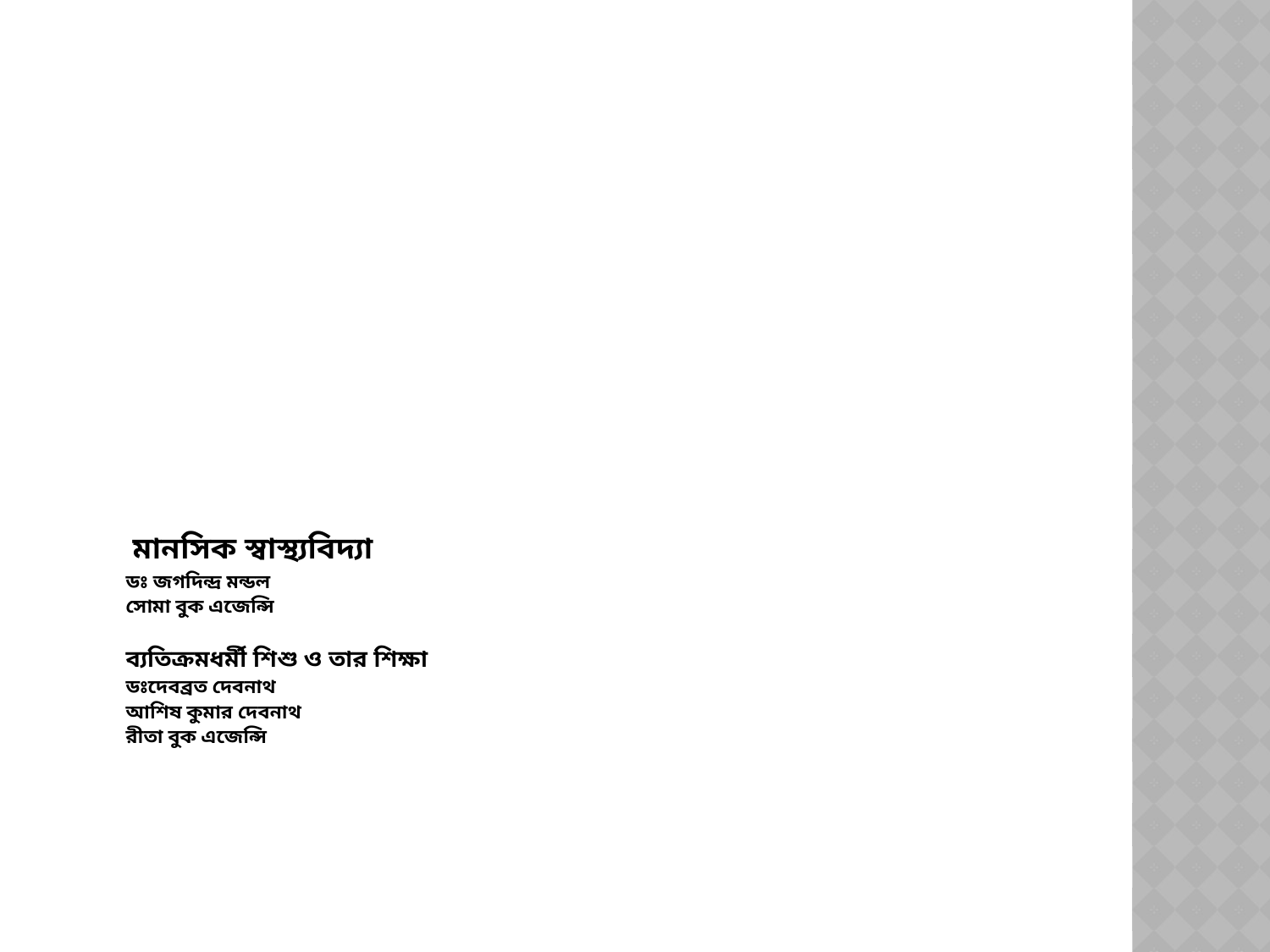

# মানসিক স্বাস্থ্যবিদ্যা ডঃ জগদিন্দ্র মন্ডল সোমা বুক এজেন্সি ব্যতিক্রমধর্মী শিশু ও তার শিক্ষা ডঃদেবব্রত দেবনাথ আশিষ কুমার দেবনাথ রীতা বুক এজেন্সি